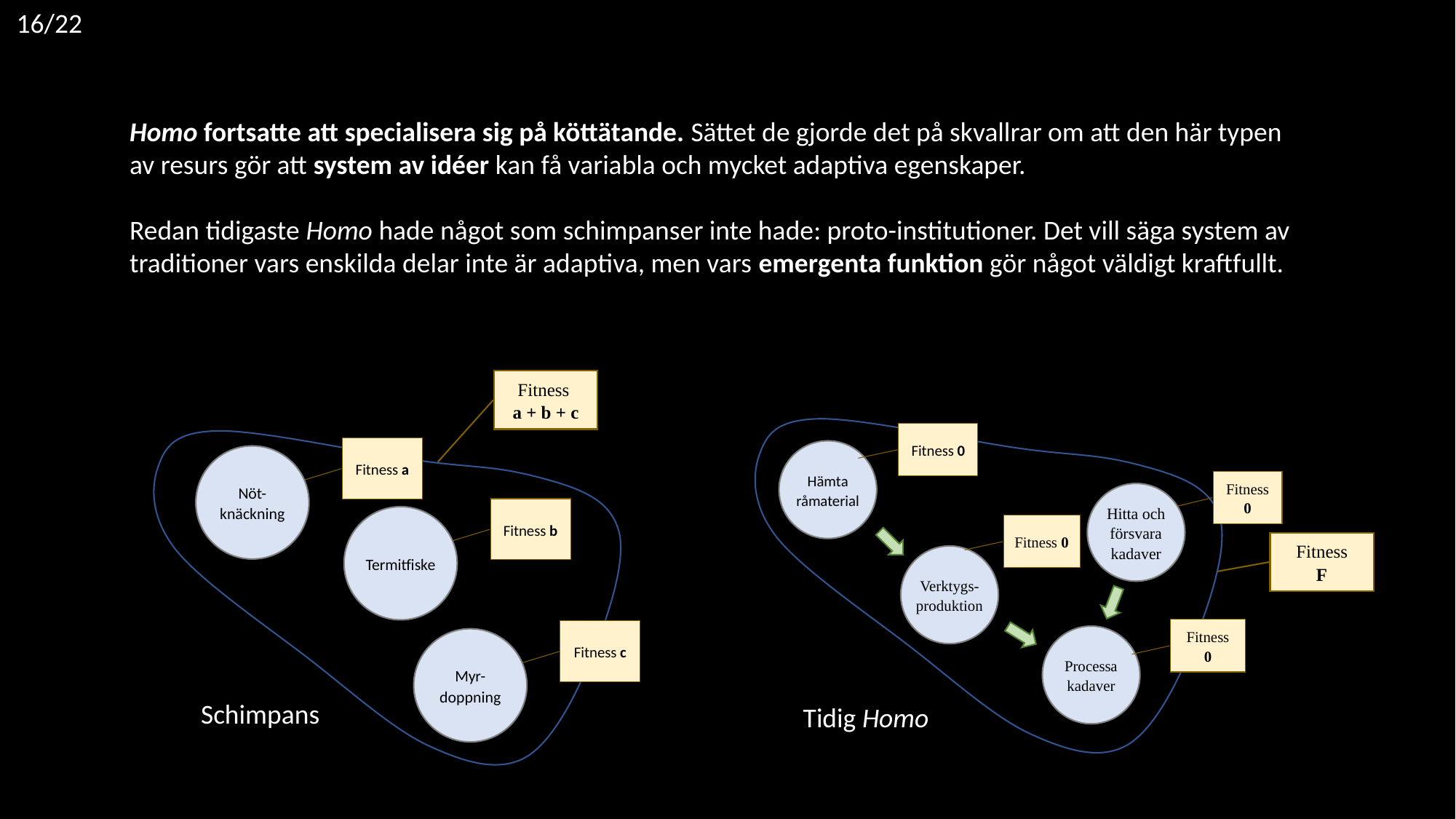

16/22
Homo fortsatte att specialisera sig på köttätande. Sättet de gjorde det på skvallrar om att den här typen av resurs gör att system av idéer kan få variabla och mycket adaptiva egenskaper.

Redan tidigaste Homo hade något som schimpanser inte hade: proto-institutioner. Det vill säga system av traditioner vars enskilda delar inte är adaptiva, men vars emergenta funktion gör något väldigt kraftfullt.
Fitness
a + b + c

Fitness a
Nöt-knäckning
Fitness b
Termitfiske
Fitness c
Myr-doppning
Schimpans

Fitness 0
Hämta råmaterial
Hitta och försvara kadaver

Verktygs-produktion

Processa kadaver
Fitness 0
Fitness 0
Fitness
F
Fitness 0
Tidig Homo